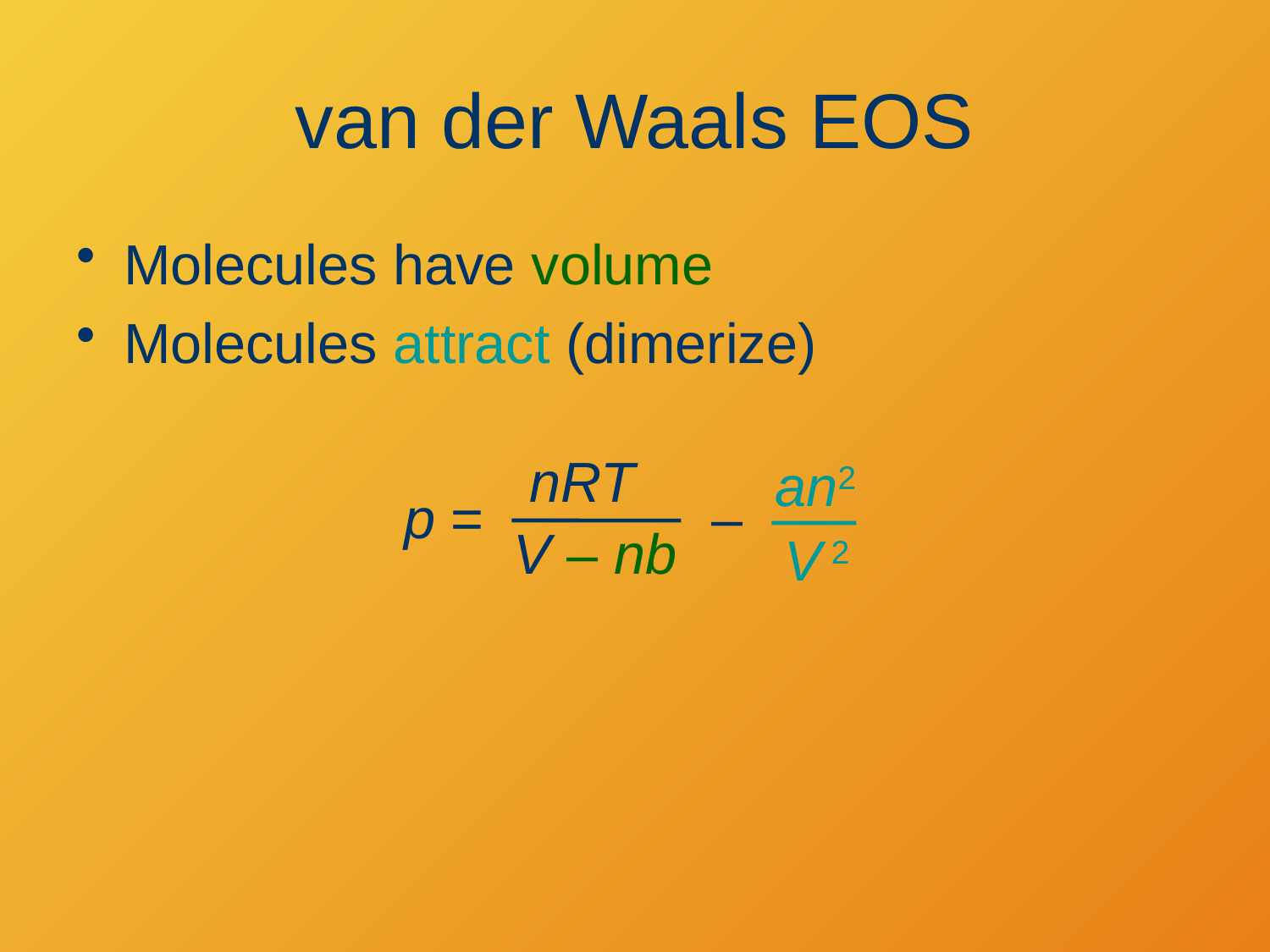

# van der Waals EOS
Molecules have volume
Molecules attract (dimerize)
nRT
V – nb

an2
V 2

p =
–